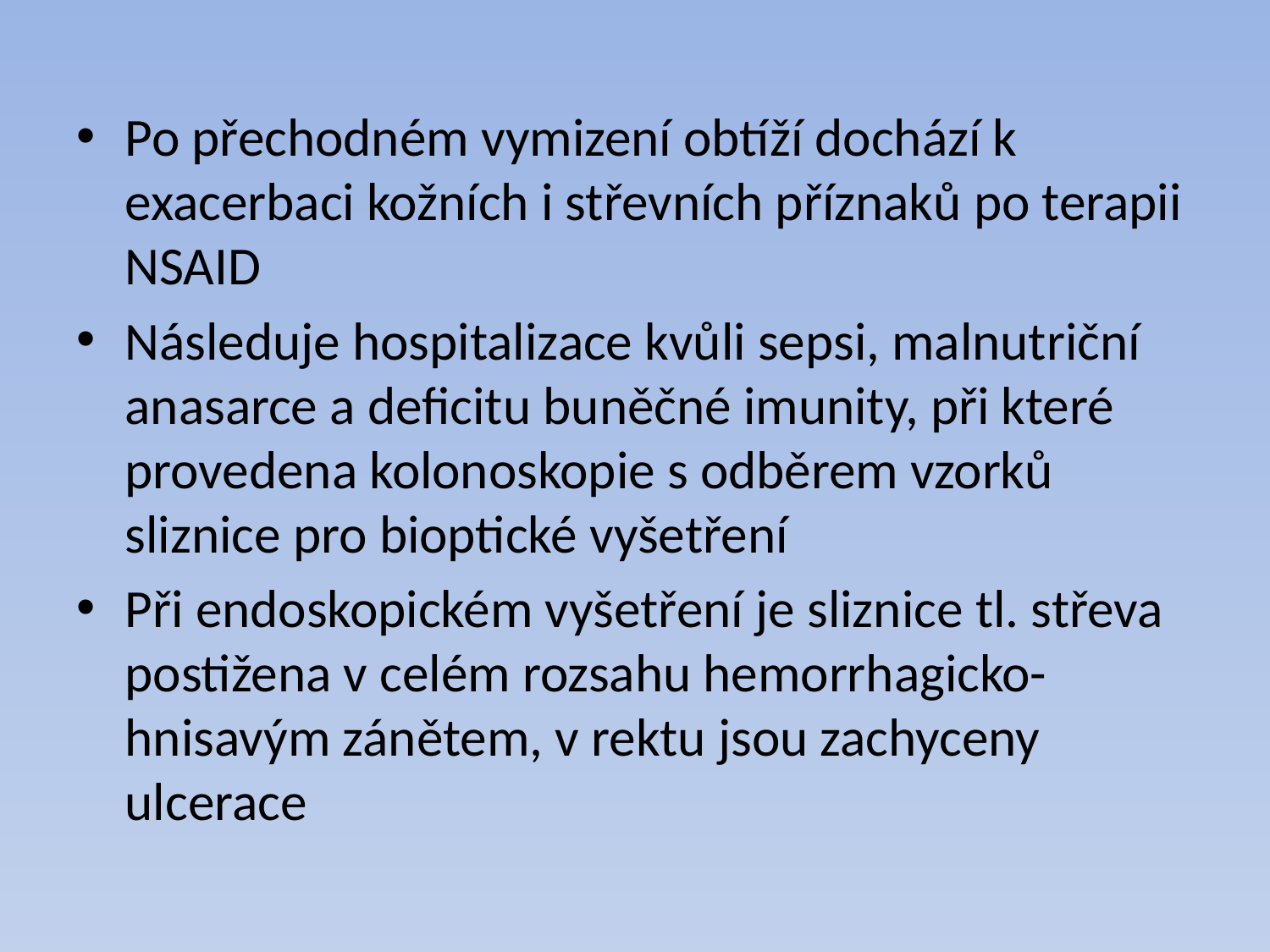

#
Po přechodném vymizení obtíží dochází k exacerbaci kožních i střevních příznaků po terapii NSAID
Následuje hospitalizace kvůli sepsi, malnutriční anasarce a deficitu buněčné imunity, při které provedena kolonoskopie s odběrem vzorků sliznice pro bioptické vyšetření
Při endoskopickém vyšetření je sliznice tl. střeva postižena v celém rozsahu hemorrhagicko-hnisavým zánětem, v rektu jsou zachyceny ulcerace